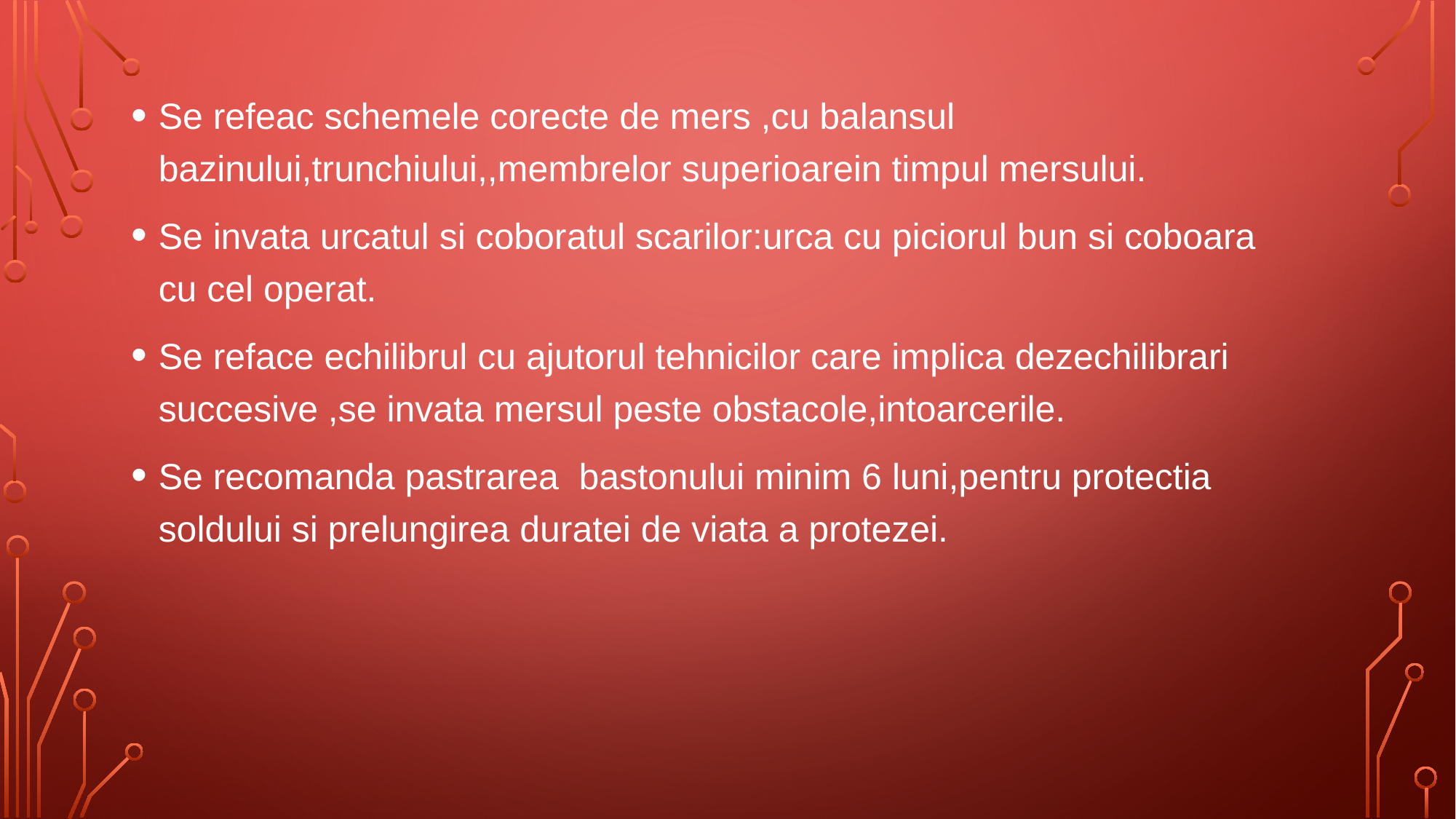

Se refeac schemele corecte de mers ,cu balansul bazinului,trunchiului,,membrelor superioarein timpul mersului.
Se invata urcatul si coboratul scarilor:urca cu piciorul bun si coboara cu cel operat.
Se reface echilibrul cu ajutorul tehnicilor care implica dezechilibrari succesive ,se invata mersul peste obstacole,intoarcerile.
Se recomanda pastrarea  bastonului minim 6 luni,pentru protectia soldului si prelungirea duratei de viata a protezei.